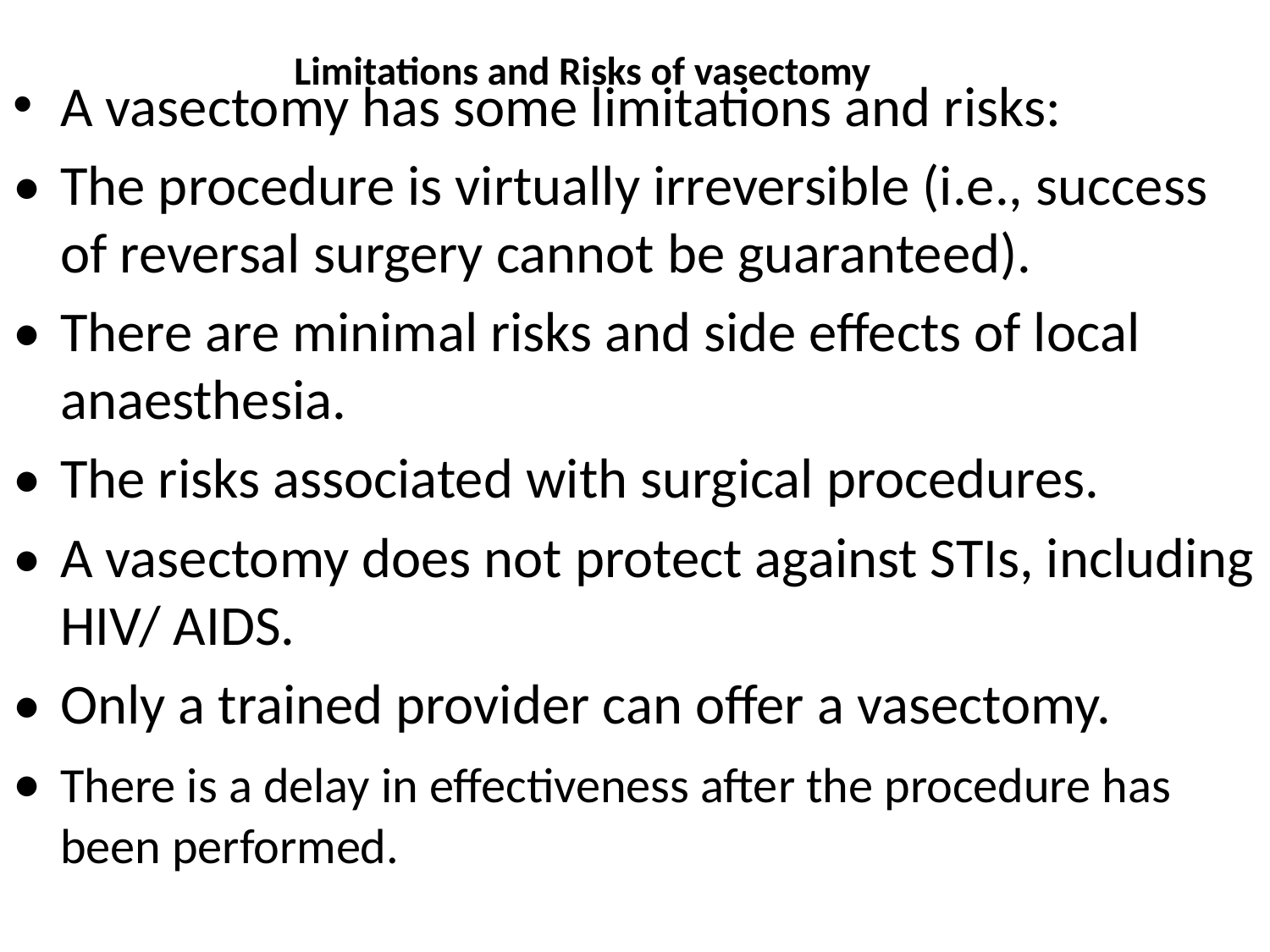

# Limitations and Risks of vasectomy
A vasectomy has some limitations and risks:
• 	The procedure is virtually irreversible (i.e., success of reversal surgery cannot be guaranteed).
• 	There are minimal risks and side effects of local anaesthesia.
• 	The risks associated with surgical procedures.
• 	A vasectomy does not protect against STIs, including HIV/ AIDS.
• 	Only a trained provider can offer a vasectomy.
• 	There is a delay in effectiveness after the procedure has been performed.